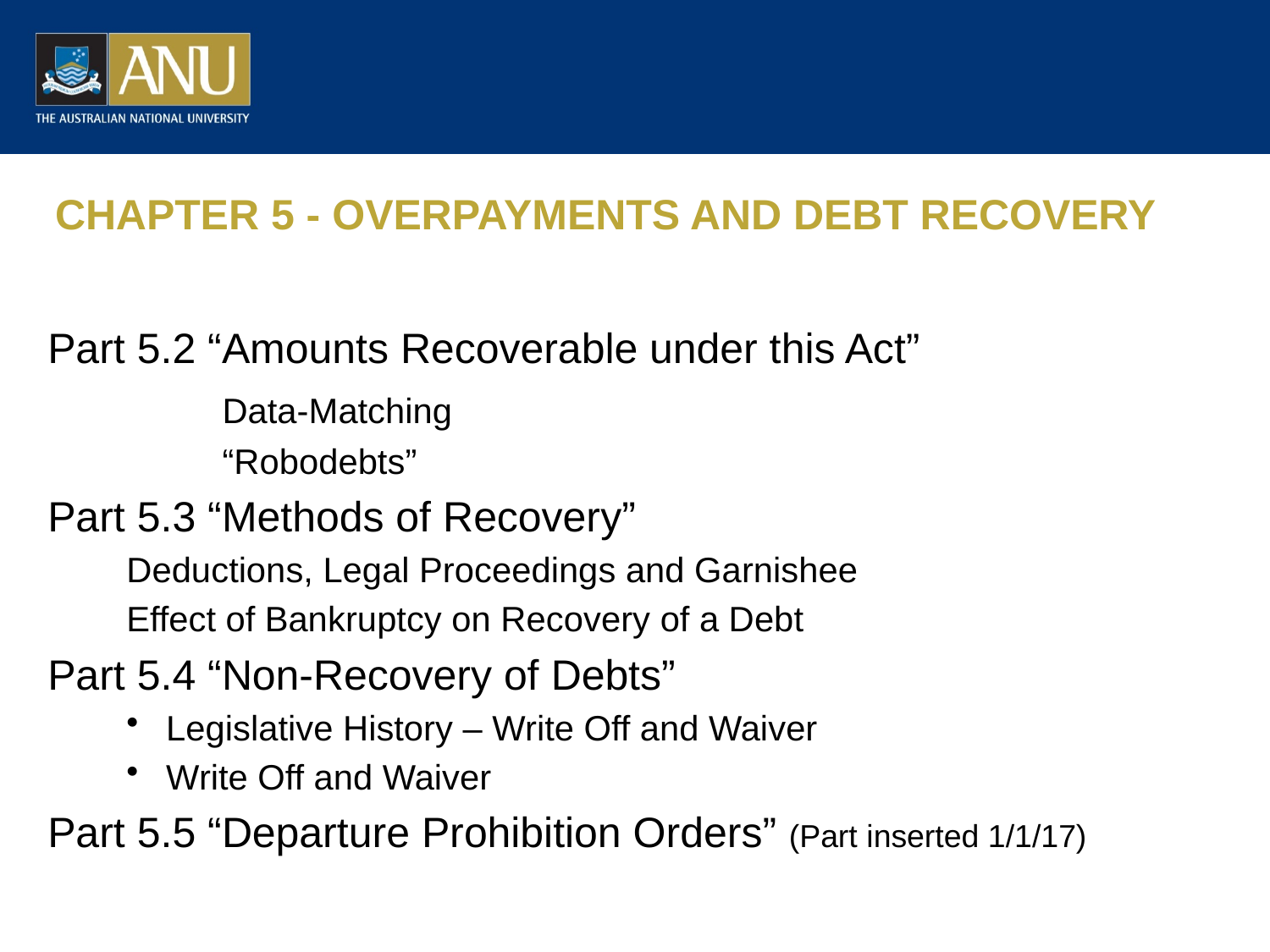

# CHAPTER 5 - OVERPAYMENTS AND DEBT RECOVERY

Part 5.2 “Amounts Recoverable under this Act”
		Data-Matching
		“Robodebts”
Part 5.3 “Methods of Recovery”
Deductions, Legal Proceedings and Garnishee
Effect of Bankruptcy on Recovery of a Debt
Part 5.4 “Non-Recovery of Debts”
Legislative History – Write Off and Waiver
Write Off and Waiver
Part 5.5 “Departure Prohibition Orders” (Part inserted 1/1/17)